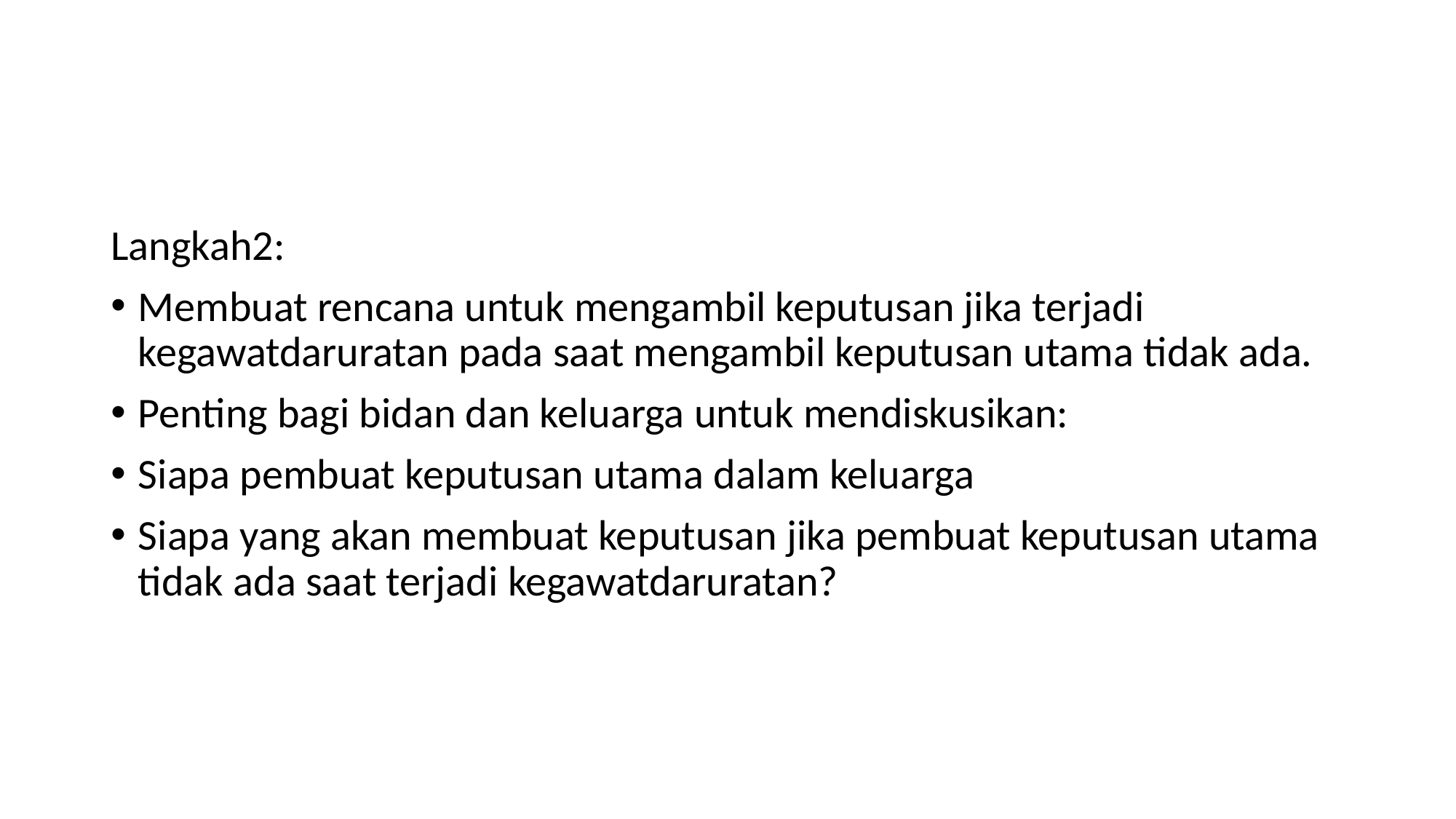

#
Langkah2:
Membuat rencana untuk mengambil keputusan jika terjadi kegawatdaruratan pada saat mengambil keputusan utama tidak ada.
Penting bagi bidan dan keluarga untuk mendiskusikan:
Siapa pembuat keputusan utama dalam keluarga
Siapa yang akan membuat keputusan jika pembuat keputusan utama tidak ada saat terjadi kegawatdaruratan?